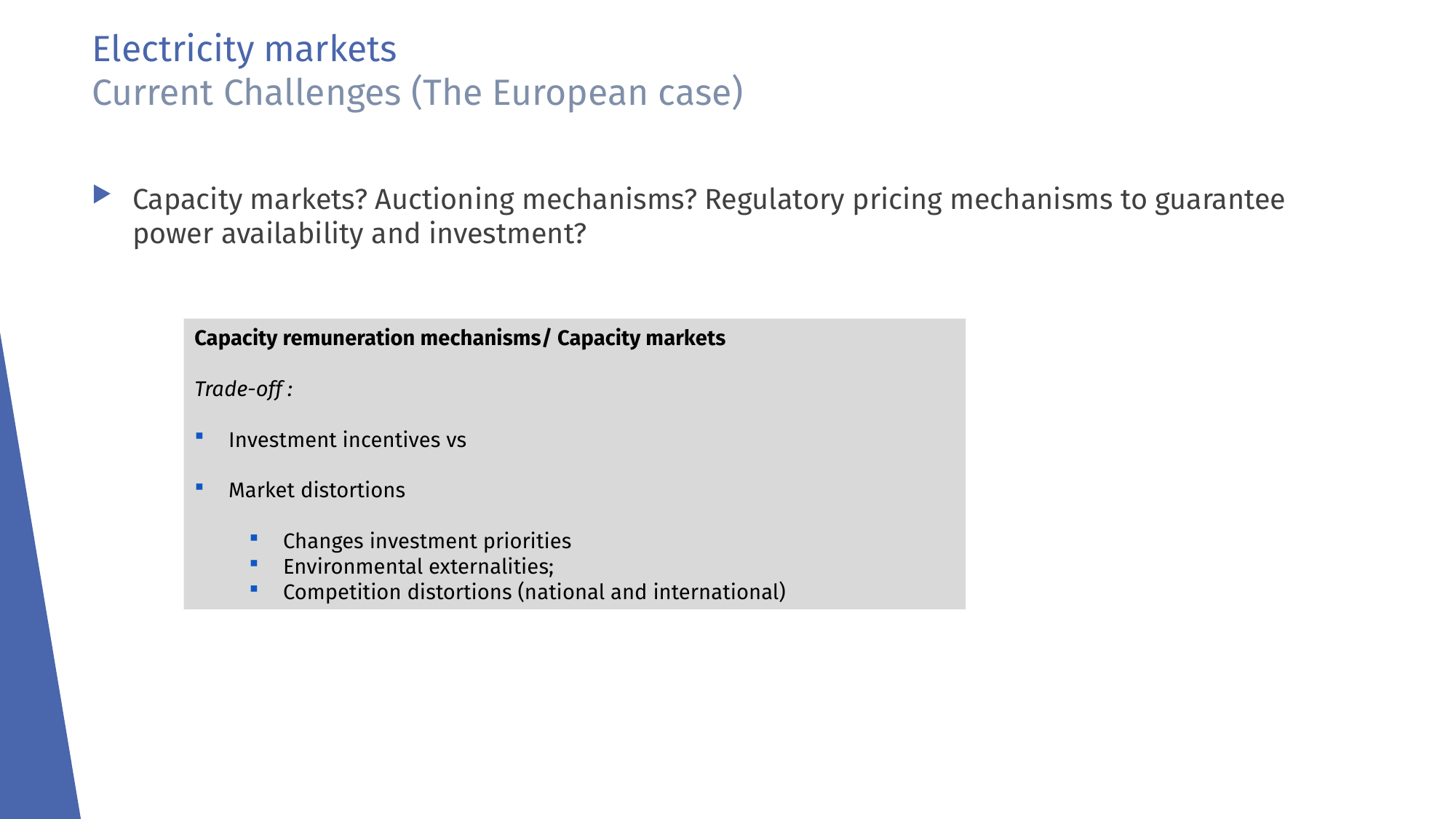

# Electricity markets Current Challenges (The European case)

Capacity markets? Auctioning mechanisms? Regulatory pricing mechanisms to guarantee power availability and investment?

Capacity remuneration mechanisms/ Capacity markets

Trade-off :

Investment incentives vs

Market distortions

Changes investment priorities
Environmental externalities;
Competition distortions (national and international)